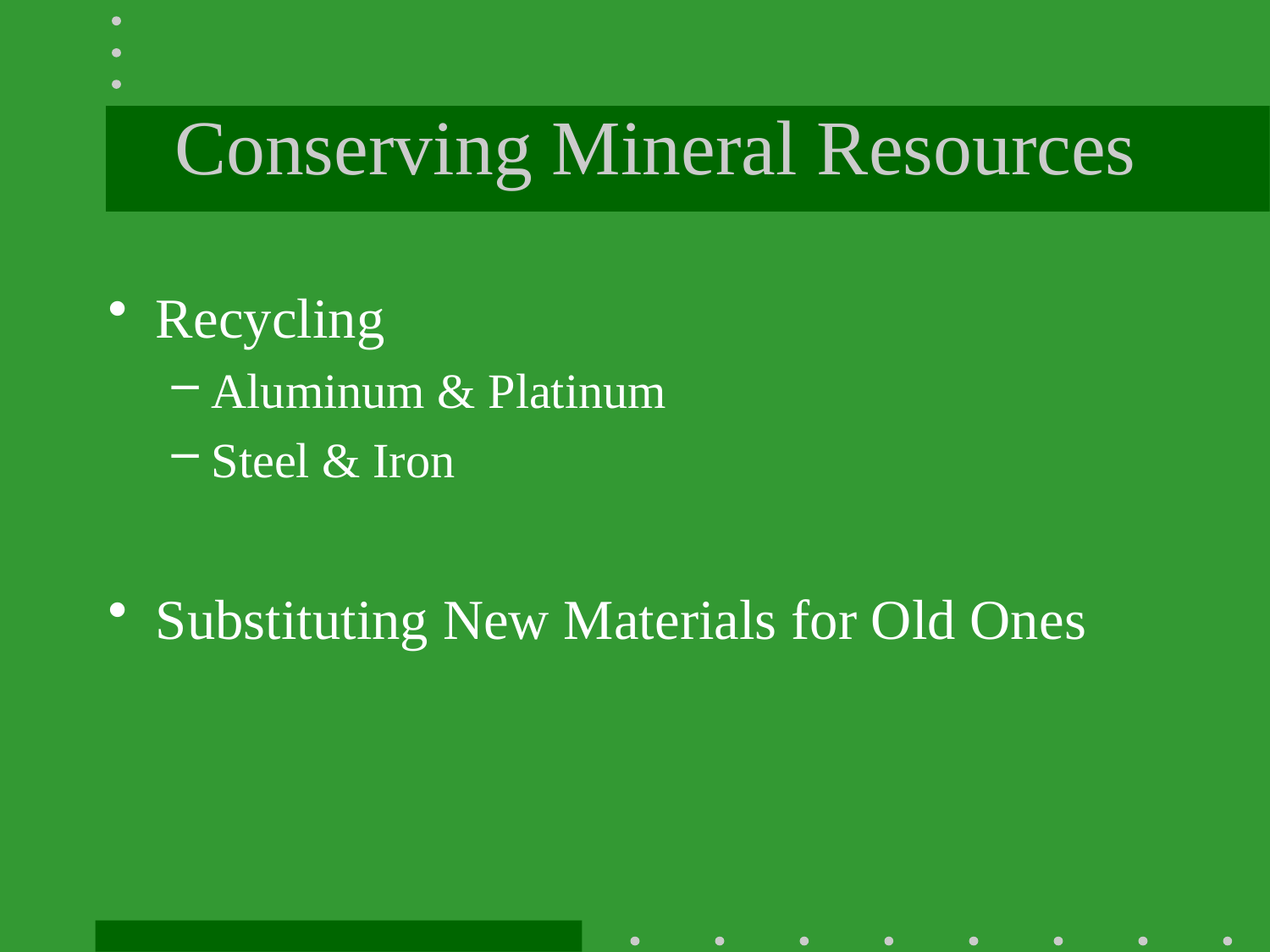

# Conserving Mineral Resources
Recycling
Aluminum & Platinum
Steel & Iron

Substituting New Materials for Old Ones